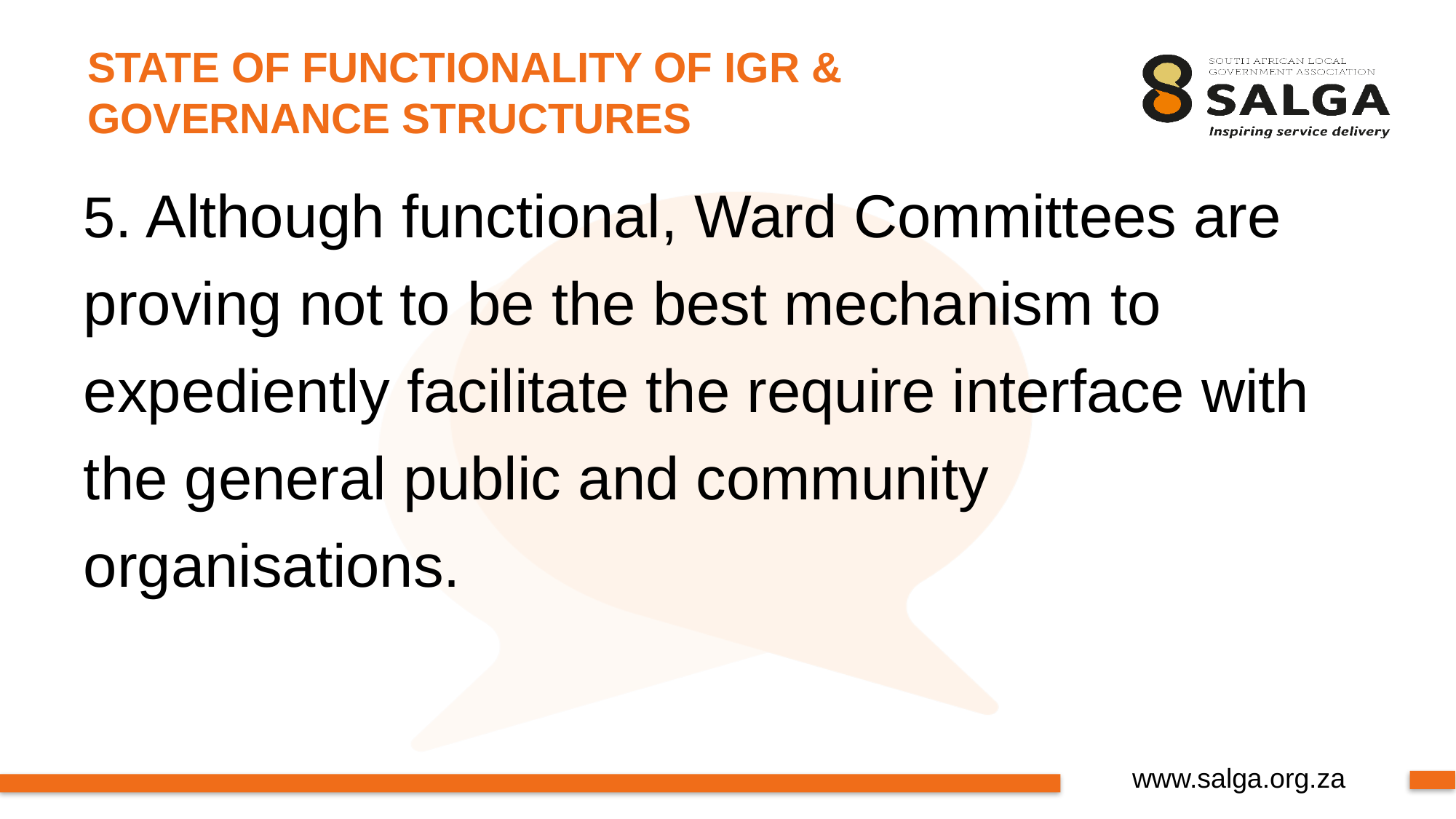

STATE OF FUNCTIONALITY OF IGR & GOVERNANCE STRUCTURES
5. Although functional, Ward Committees are proving not to be the best mechanism to expediently facilitate the require interface with the general public and community organisations.